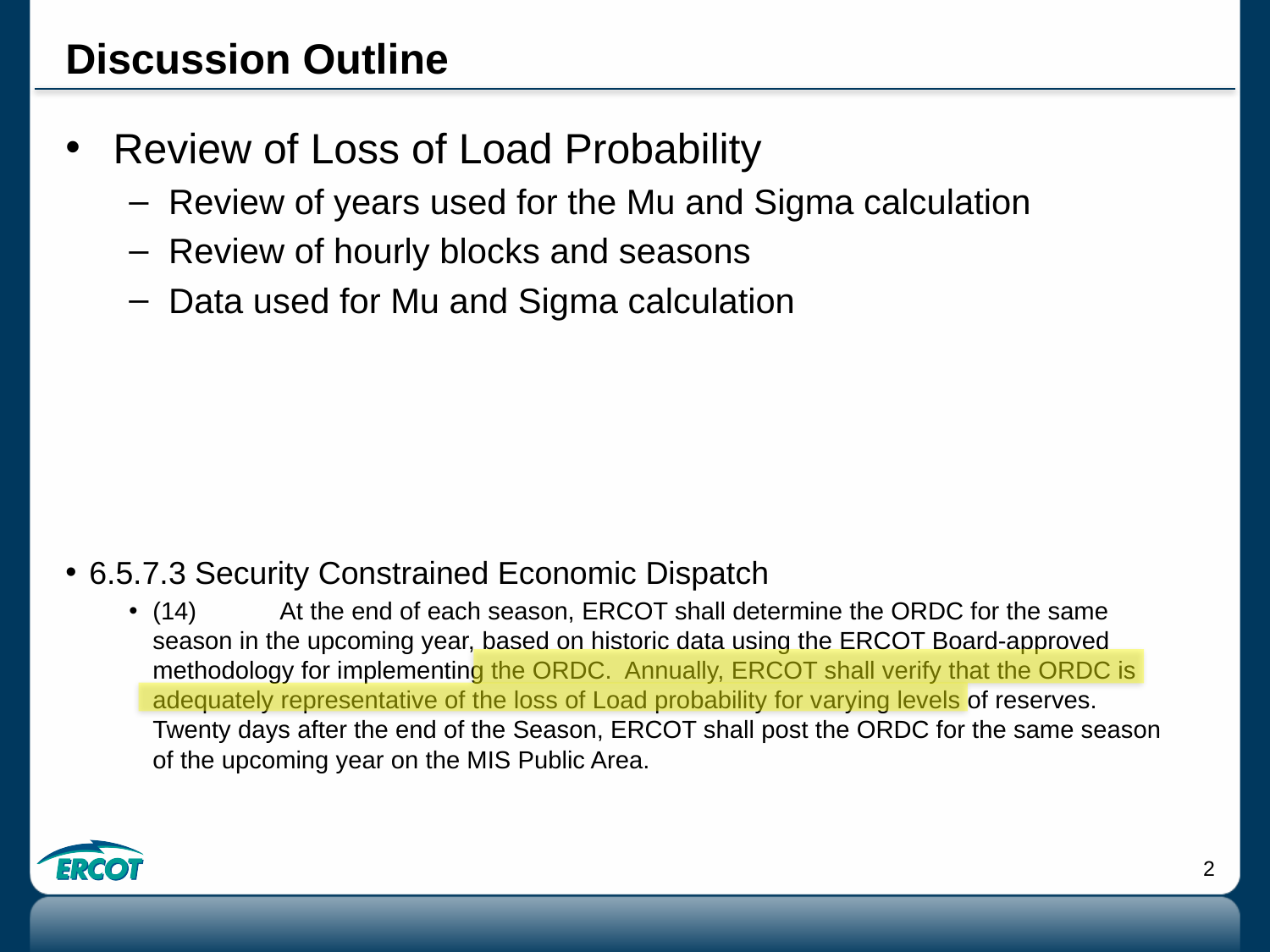

# Discussion Outline
Review of Loss of Load Probability
Review of years used for the Mu and Sigma calculation
Review of hourly blocks and seasons
Data used for Mu and Sigma calculation

6.5.7.3 Security Constrained Economic Dispatch
(14)	At the end of each season, ERCOT shall determine the ORDC for the same season in the upcoming year, based on historic data using the ERCOT Board-approved methodology for implementing the ORDC.  Annually, ERCOT shall verify that the ORDC is adequately representative of the loss of Load probability for varying levels of reserves.  Twenty days after the end of the Season, ERCOT shall post the ORDC for the same season of the upcoming year on the MIS Public Area.